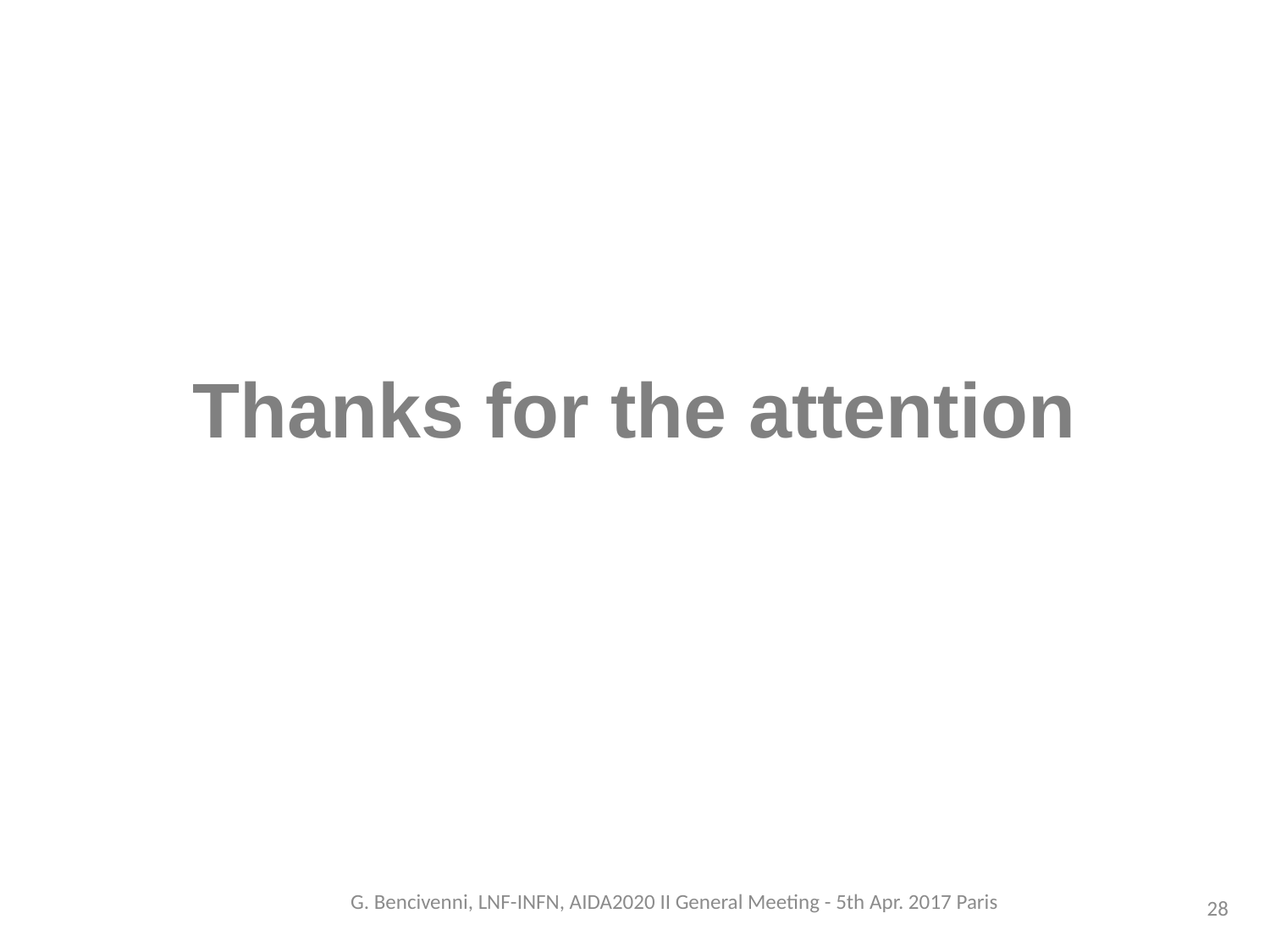

# Thanks for the attention
G. Bencivenni, LNF-INFN, AIDA2020 II General Meeting - 5th Apr. 2017 Paris
28